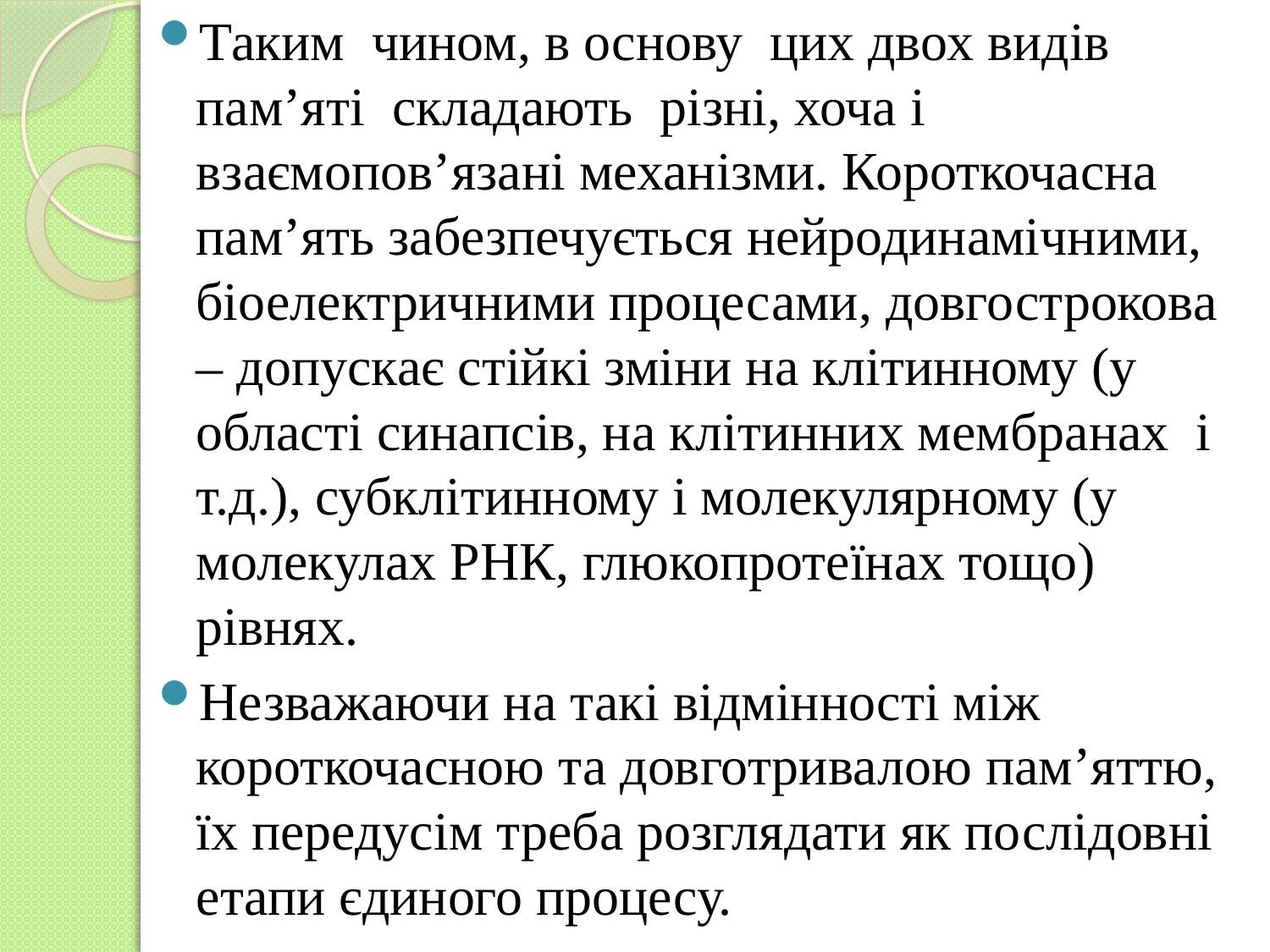

Таким  чином, в основу  цих двох видів пам’яті  складають  різні, хоча і взаємопов’язані механізми. Короткочасна пам’ять забезпечується нейродинамічними, біоелектричними процесами, довгострокова – допускає стійкі зміни на клітинному (у області синапсів, на клітинних мембранах  і т.д.), субклітинному і молекулярному (у молекулах РНК, глюкопротеїнах тощо) рівнях.
Незважаючи на такі відмінності між короткочасною та довготривалою пам’яттю, їх передусім треба розглядати як послідовні етапи єдиного процесу.